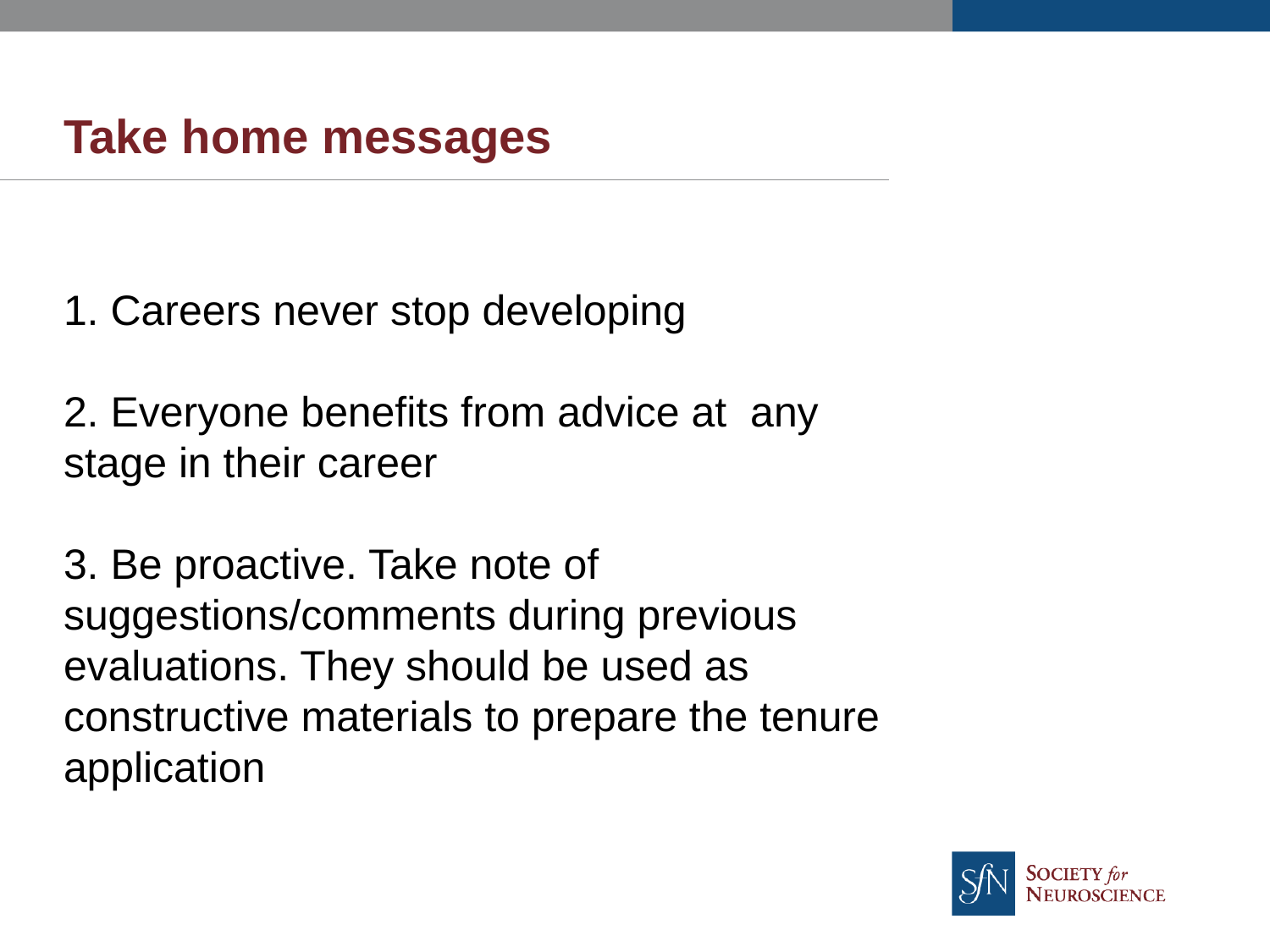

# Take home messages
1. Careers never stop developing
2. Everyone benefits from advice at  any stage in their career
3. Be proactive. Take note of suggestions/comments during previous evaluations. They should be used as constructive materials to prepare the tenure application